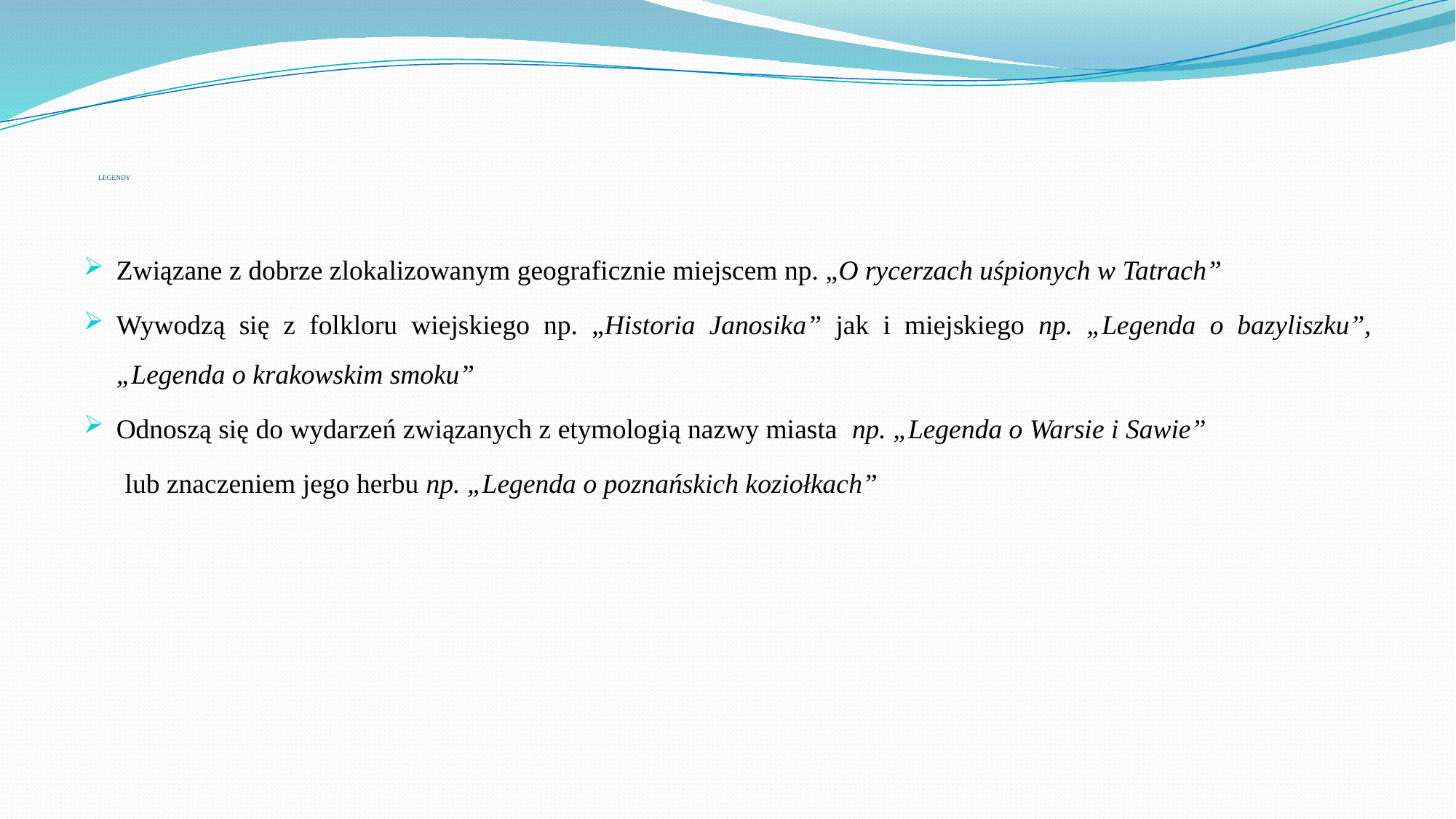

# LEGENDY
Związane z dobrze zlokalizowanym geograficznie miejscem np. „O rycerzach uśpionych w Tatrach”
Wywodzą się z folkloru wiejskiego np. „Historia Janosika” jak i miejskiego np. „Legenda o bazyliszku”, „Legenda o krakowskim smoku”
Odnoszą się do wydarzeń związanych z etymologią nazwy miasta  np. „Legenda o Warsie i Sawie”
      lub znaczeniem jego herbu np. „Legenda o poznańskich koziołkach”